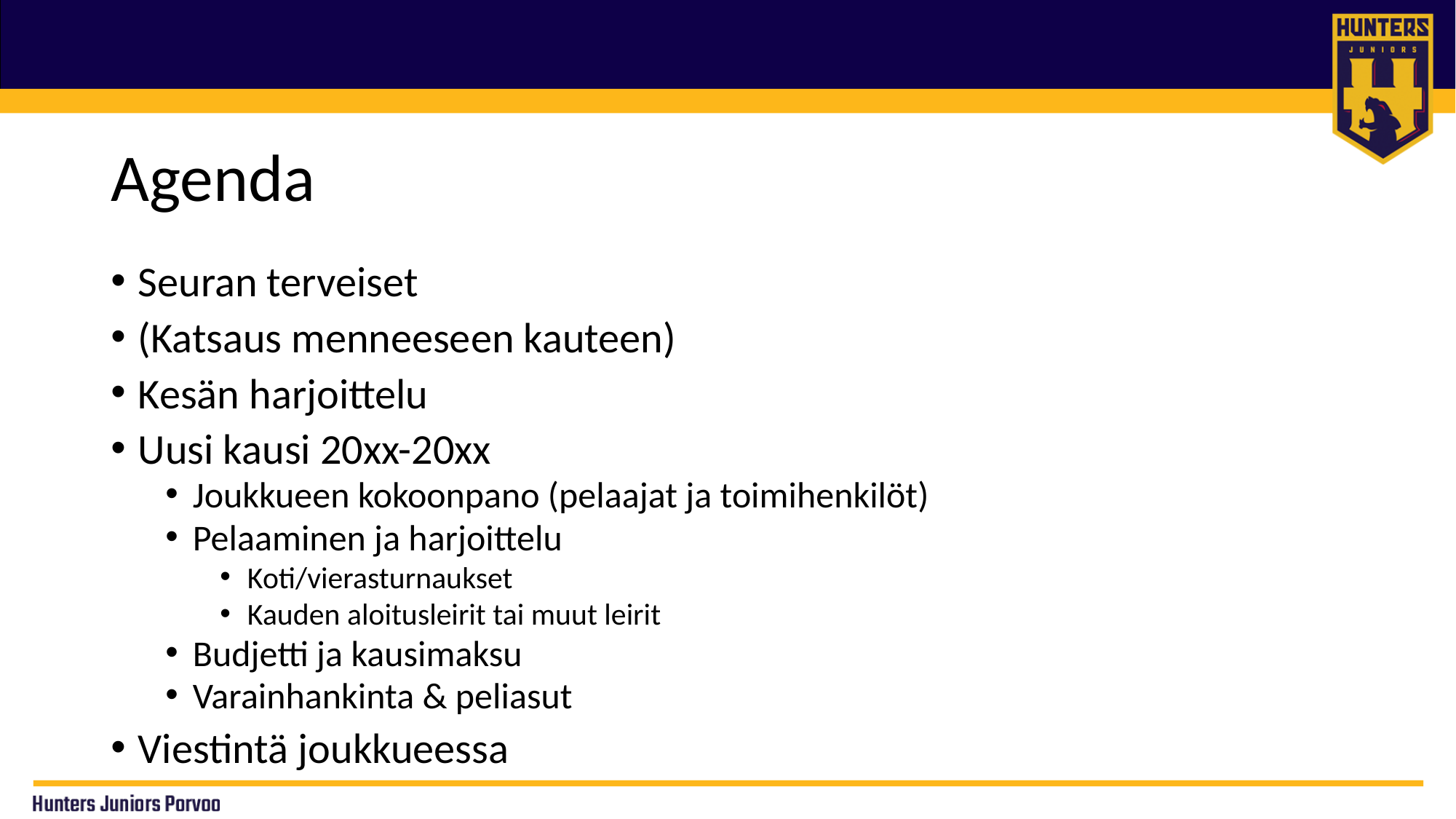

# Agenda
Seuran terveiset
(Katsaus menneeseen kauteen)
Kesän harjoittelu
Uusi kausi 20xx-20xx
Joukkueen kokoonpano (pelaajat ja toimihenkilöt)
Pelaaminen ja harjoittelu
Koti/vierasturnaukset
Kauden aloitusleirit tai muut leirit
Budjetti ja kausimaksu
Varainhankinta & peliasut
Viestintä joukkueessa